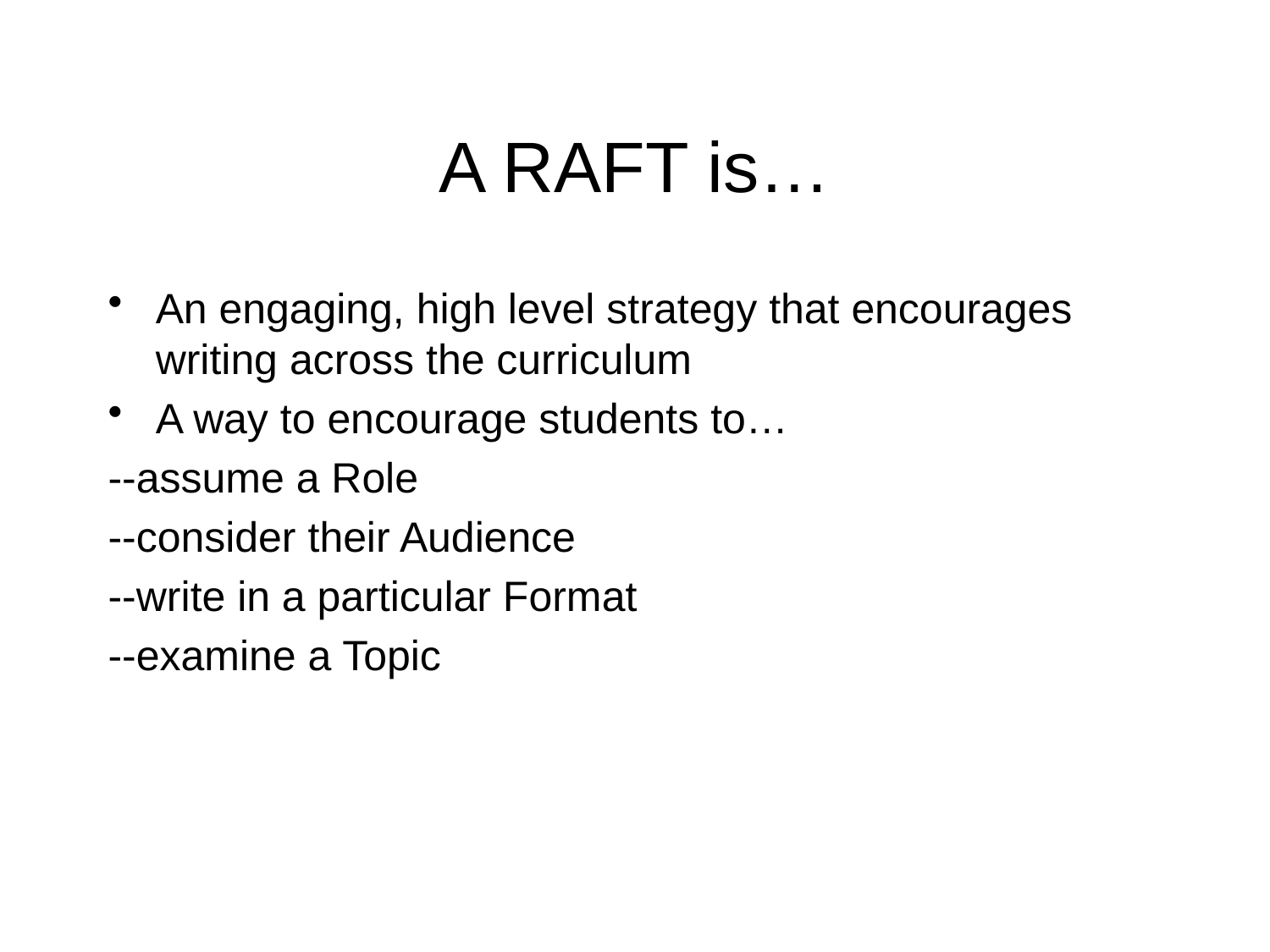

# A RAFT is…
An engaging, high level strategy that encourages writing across the curriculum
A way to encourage students to…
--assume a Role
--consider their Audience
--write in a particular Format
--examine a Topic